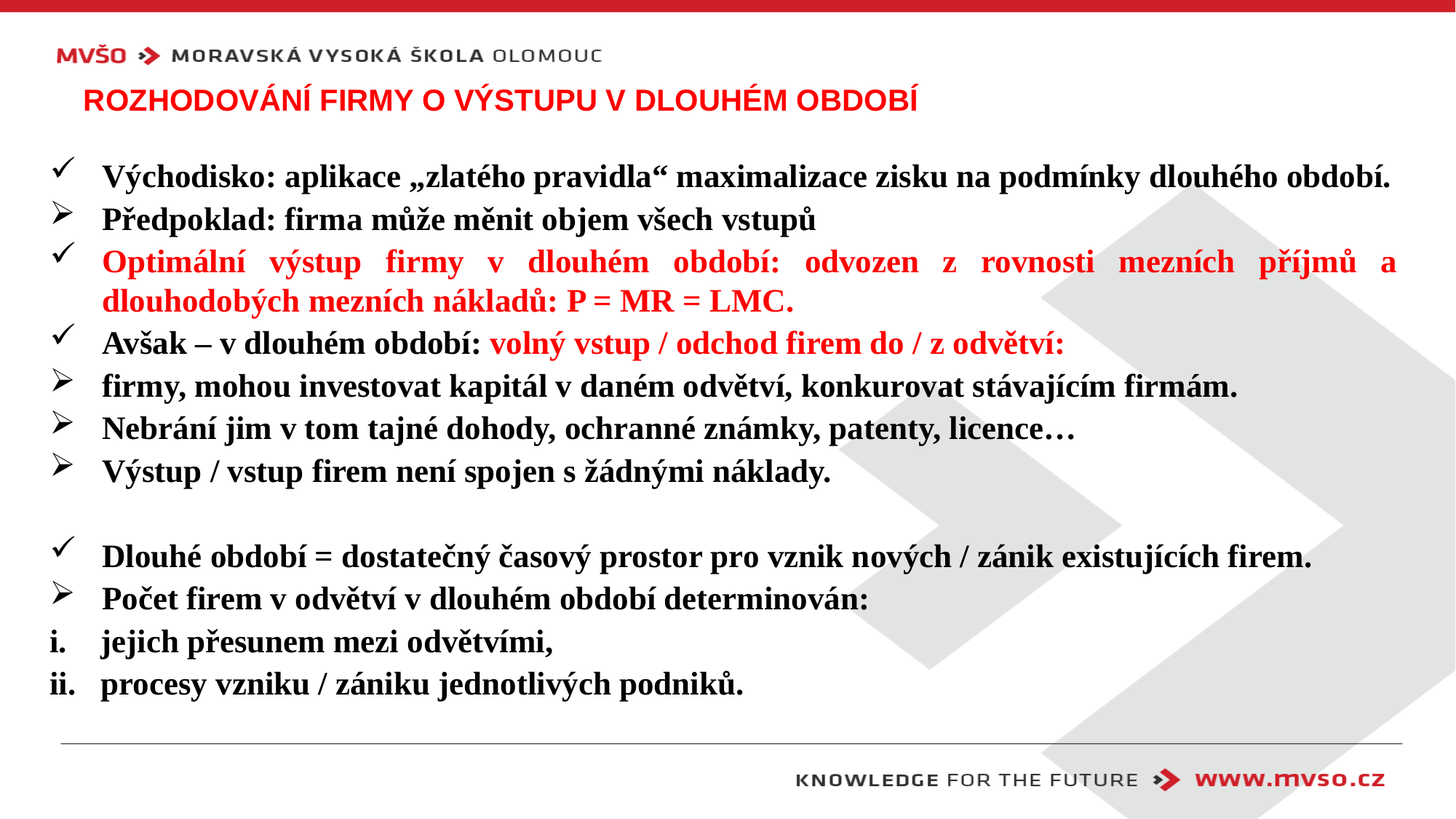

# Rozhodování firmy o výstupu v dlouhém období
Východisko: aplikace „zlatého pravidla“ maximalizace zisku na podmínky dlouhého období.
Předpoklad: firma může měnit objem všech vstupů
Optimální výstup firmy v dlouhém období: odvozen z rovnosti mezních příjmů a dlouhodobých mezních nákladů: P = MR = LMC.
Avšak – v dlouhém období: volný vstup / odchod firem do / z odvětví:
firmy, mohou investovat kapitál v daném odvětví, konkurovat stávajícím firmám.
Nebrání jim v tom tajné dohody, ochranné známky, patenty, licence…
Výstup / vstup firem není spojen s žádnými náklady.

Dlouhé období = dostatečný časový prostor pro vznik nových / zánik existujících firem.
Počet firem v odvětví v dlouhém období determinován:
jejich přesunem mezi odvětvími,
procesy vzniku / zániku jednotlivých podniků.